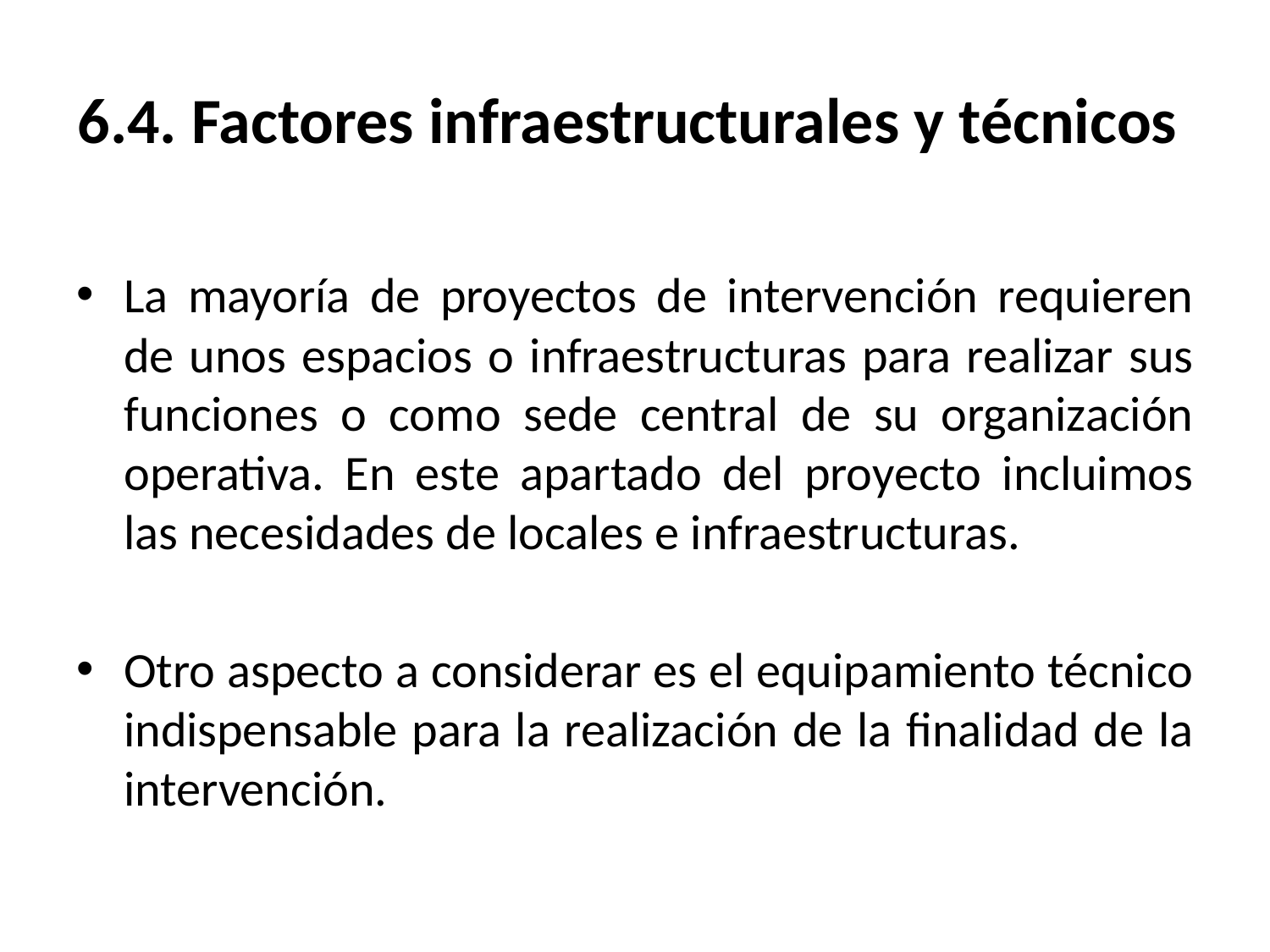

# 6.4. Factores infraestructurales y técnicos
La mayoría de proyectos de intervención requieren de unos espacios o infraestructuras para realizar sus funciones o como sede central de su organización operativa. En este apartado del proyecto incluimos las necesidades de locales e infraestructuras.

Otro aspecto a considerar es el equipamiento técnico indispensable para la realización de la finalidad de la intervención.